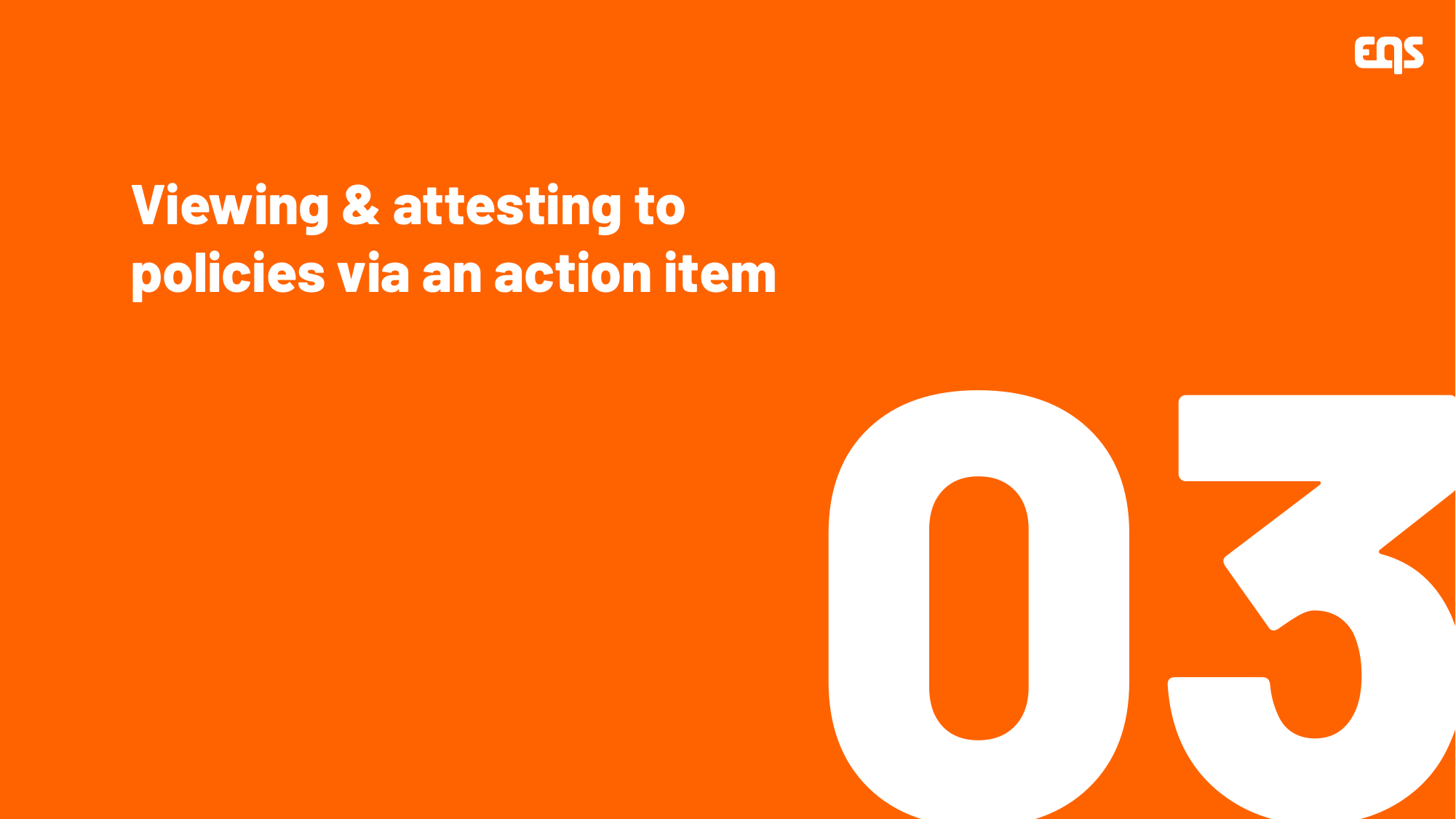

Viewing & attesting to policies via an action item

# 03